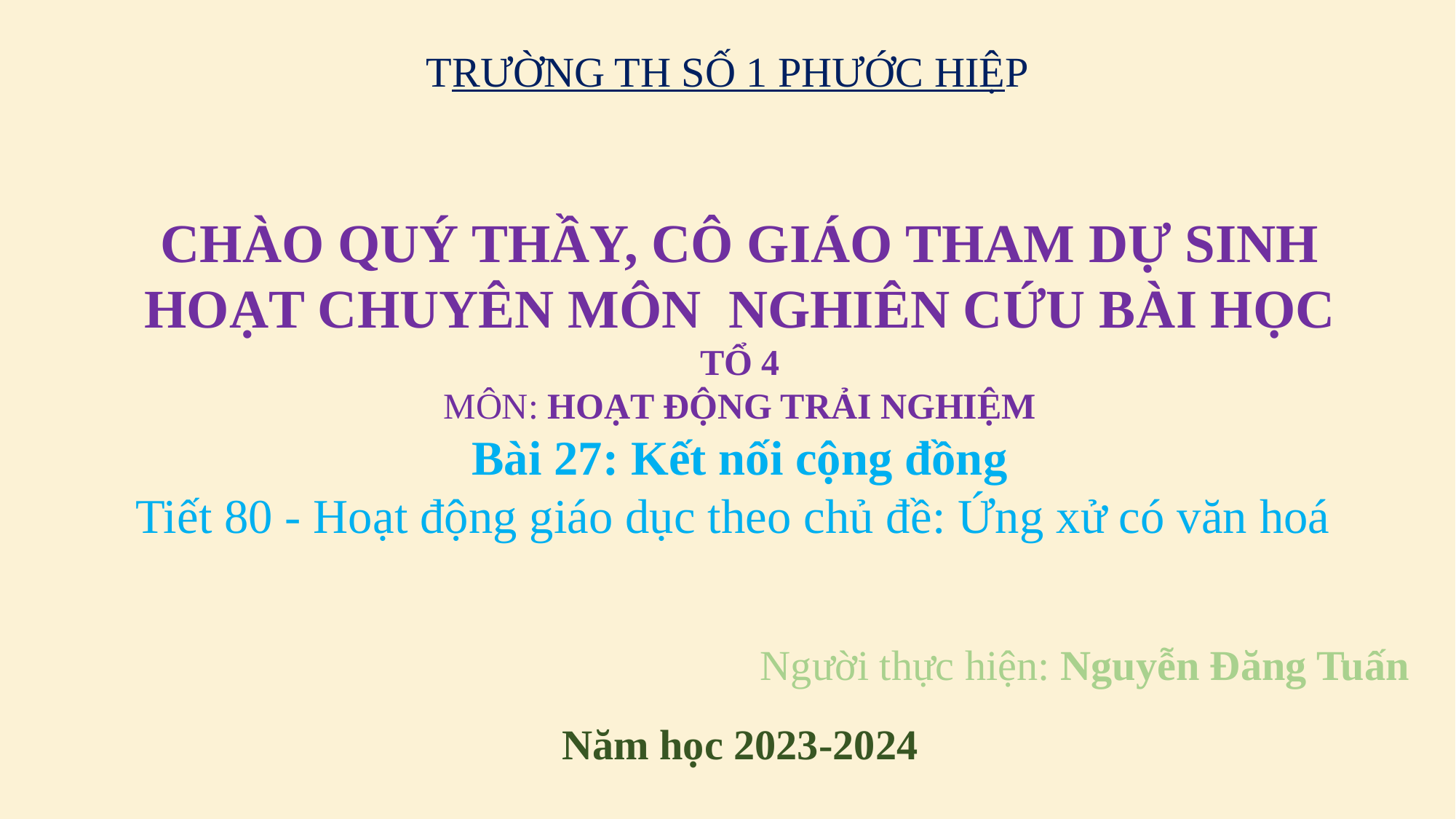

# TRƯỜNG TH SỐ 1 PHƯỚC HIỆP
CHÀO QUÝ THẦY, CÔ GIÁO THAM DỰ SINH HOẠT CHUYÊN MÔN  NGHIÊN CỨU BÀI HỌC
TỔ 4
MÔN: HOẠT ĐỘNG TRẢI NGHIỆM
Bài 27: Kết nối cộng đồng
Tiết 80 - Hoạt động giáo dục theo chủ đề: Ứng xử có văn hoá
Người thực hiện: Nguyễn Đăng Tuấn
Năm học 2023-2024